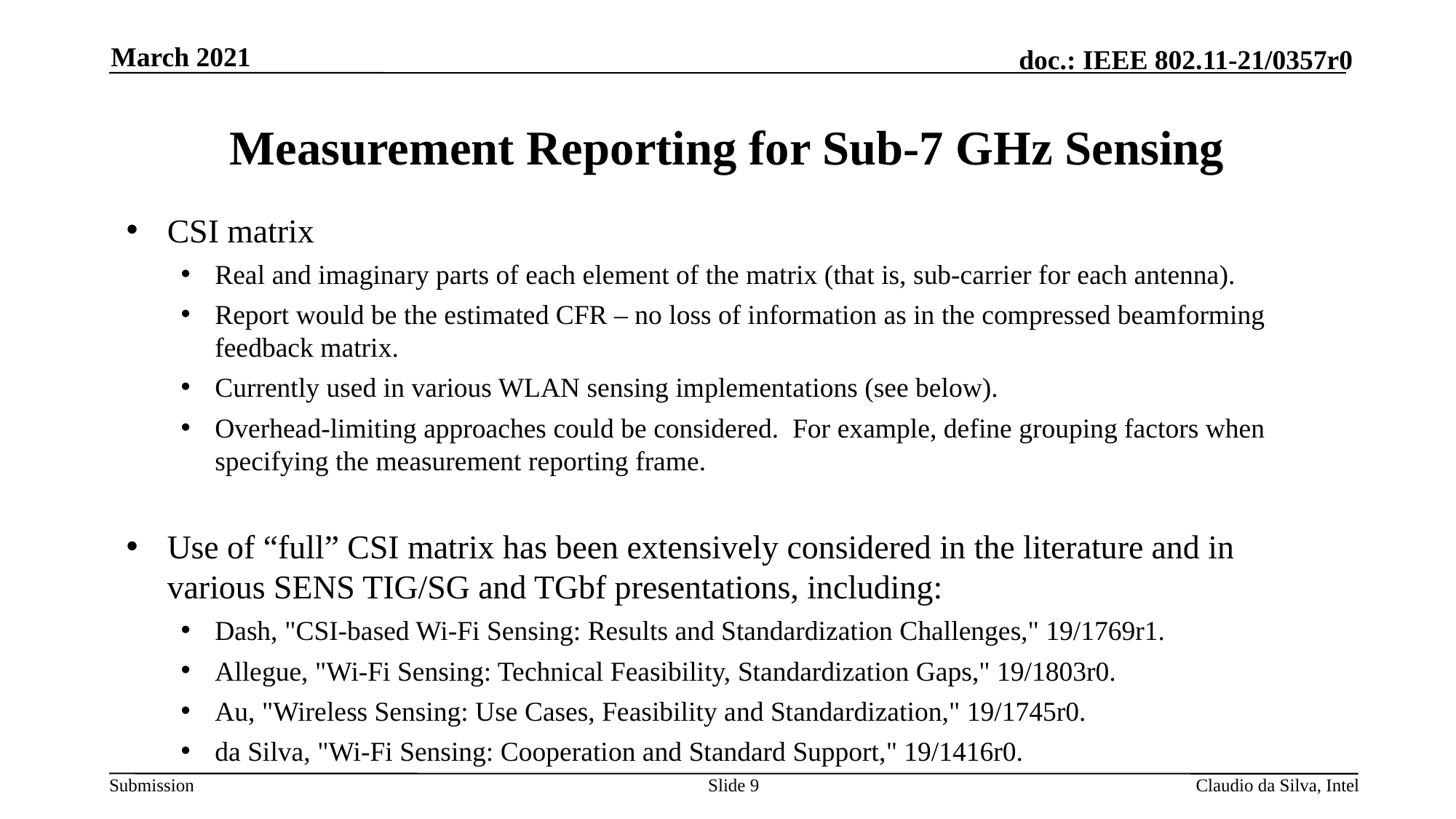

March 2021
# Measurement Reporting for Sub-7 GHz Sensing
CSI matrix
Real and imaginary parts of each element of the matrix (that is, sub-carrier for each antenna).
Report would be the estimated CFR – no loss of information as in the compressed beamforming feedback matrix.
Currently used in various WLAN sensing implementations (see below).
Overhead-limiting approaches could be considered.  For example, define grouping factors when specifying the measurement reporting frame.

Use of “full” CSI matrix has been extensively considered in the literature and in various SENS TIG/SG and TGbf presentations, including:
Dash, "CSI-based Wi-Fi Sensing: Results and Standardization Challenges," 19/1769r1.
Allegue, "Wi-Fi Sensing: Technical Feasibility, Standardization Gaps," 19/1803r0.
Au, "Wireless Sensing: Use Cases, Feasibility and Standardization," 19/1745r0.
da Silva, "Wi-Fi Sensing: Cooperation and Standard Support," 19/1416r0.
Slide 9
Claudio da Silva, Intel